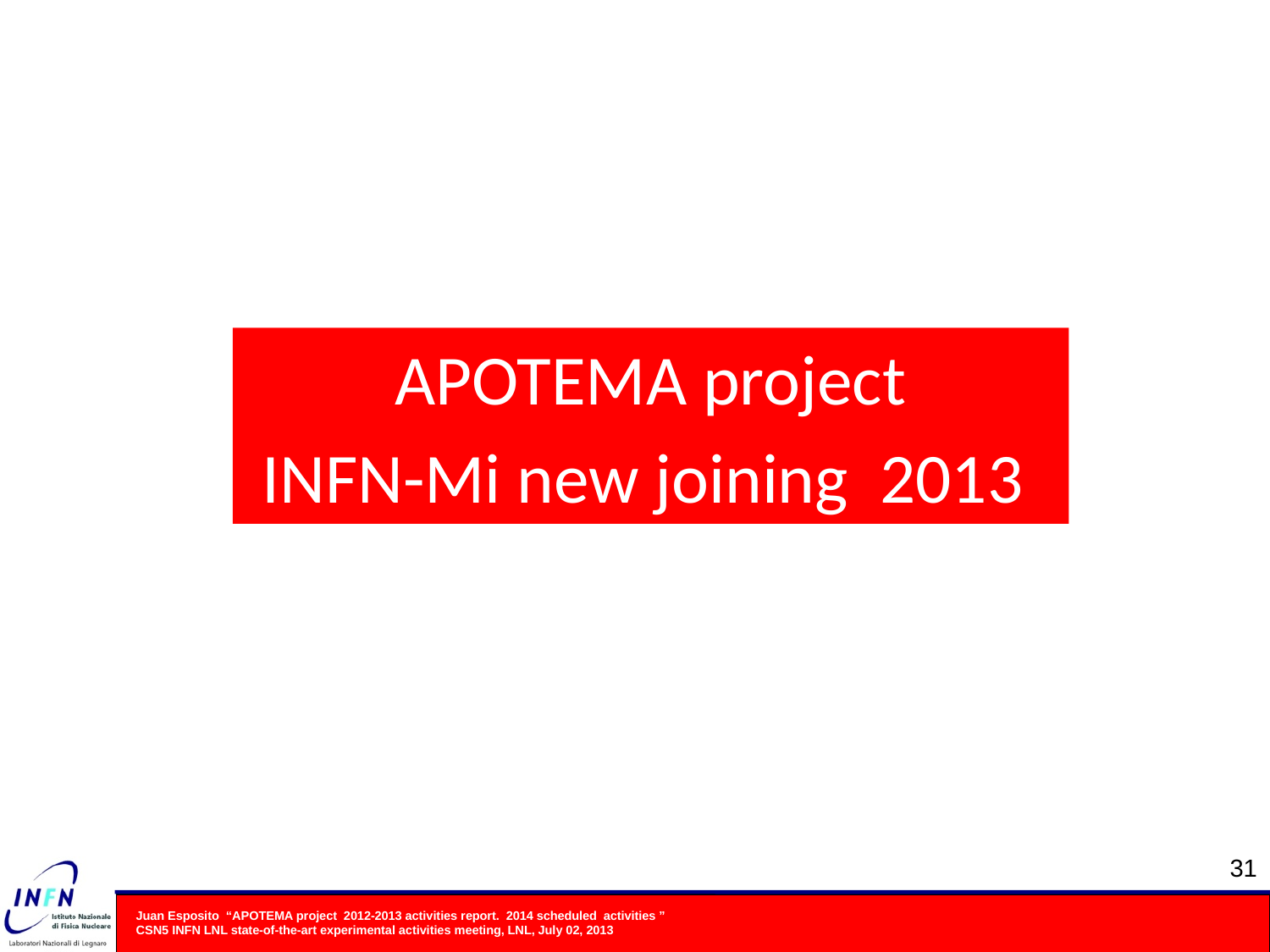

APOTEMA project
INFN-Mi new joining  2013
31